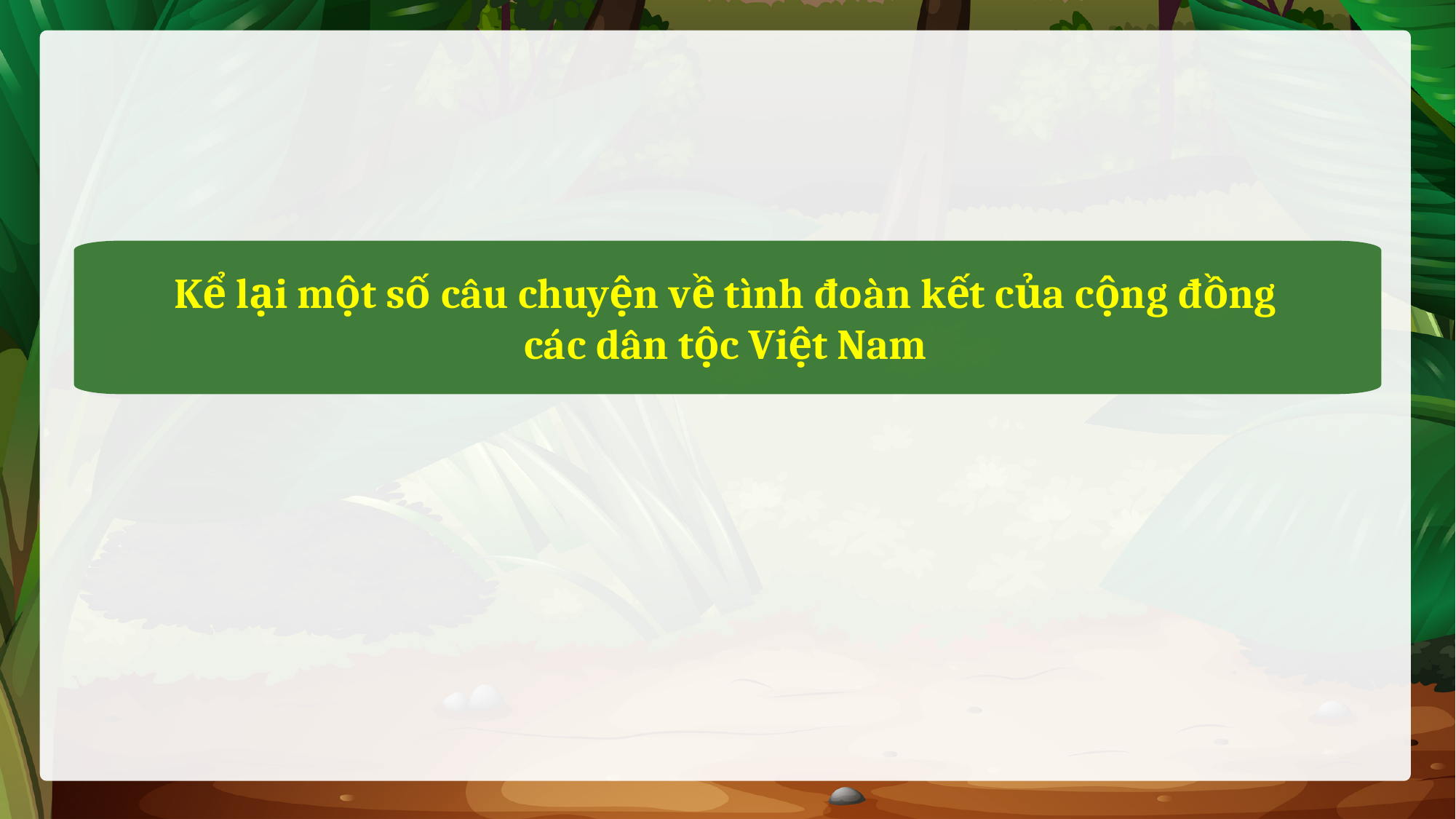

Kể lại một số câu chuyện về tình đoàn kết của cộng đồng các dân tộc Việt Nam